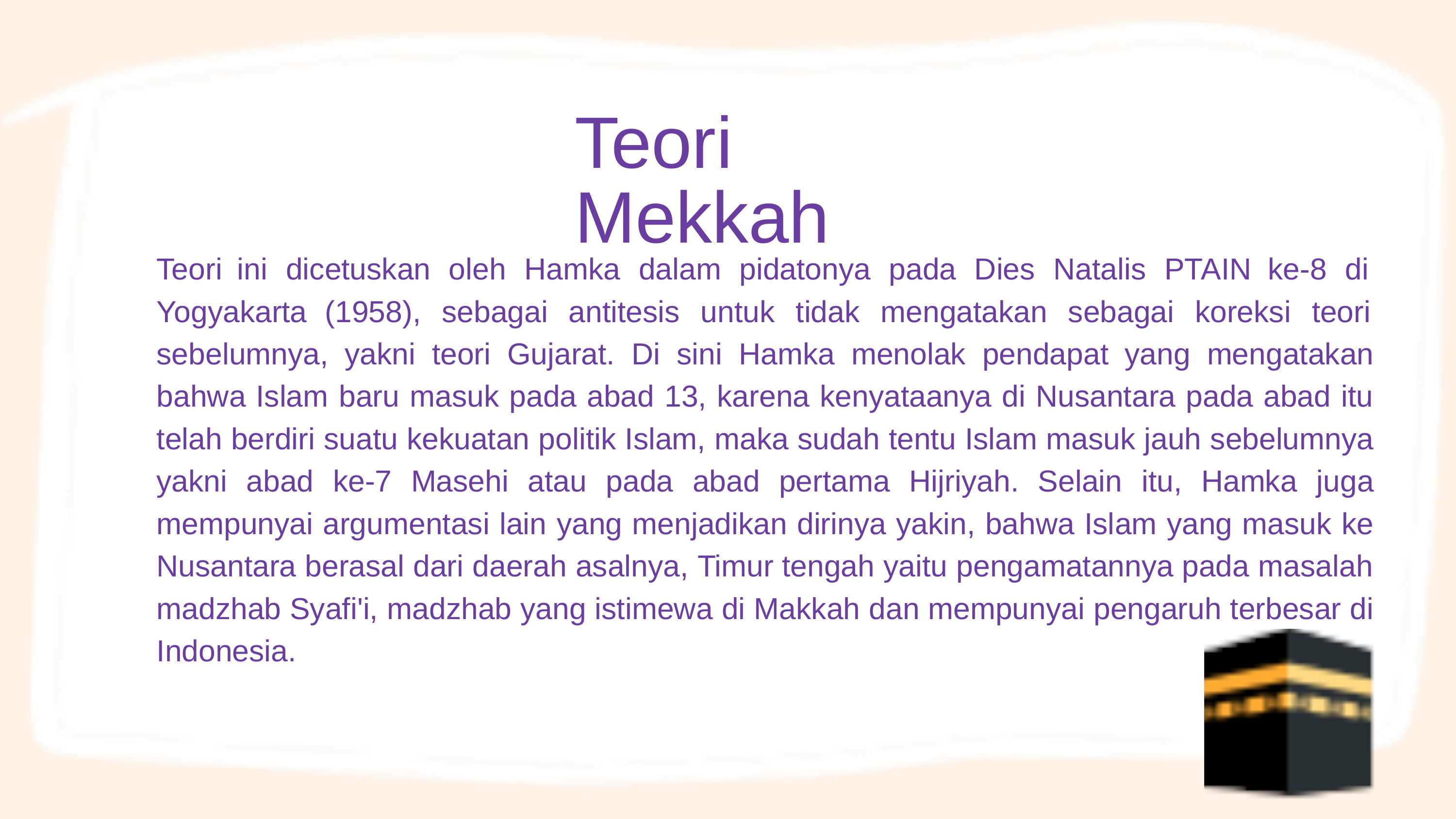

Teori Mekkah
Teori ini dicetuskan oleh Hamka dalam pidatonya pada Dies Natalis PTAIN ke-8 di
Yogyakarta (1958), sebagai antitesis untuk tidak mengatakan sebagai koreksi teori
sebelumnya, yakni teori Gujarat. Di sini Hamka menolak pendapat yang mengatakan
bahwa Islam baru masuk pada abad 13, karena kenyataanya di Nusantara pada abad itu
telah berdiri suatu kekuatan politik Islam, maka sudah tentu Islam masuk jauh sebelumnya
yakni abad ke-7 Masehi atau pada abad pertama Hijriyah. Selain itu, Hamka juga
mempunyai argumentasi lain yang menjadikan dirinya yakin, bahwa Islam yang masuk ke
Nusantara berasal dari daerah asalnya, Timur tengah yaitu pengamatannya pada masalah
madzhab Syafi'i, madzhab yang istimewa di Makkah dan mempunyai pengaruh terbesar di
Indonesia.